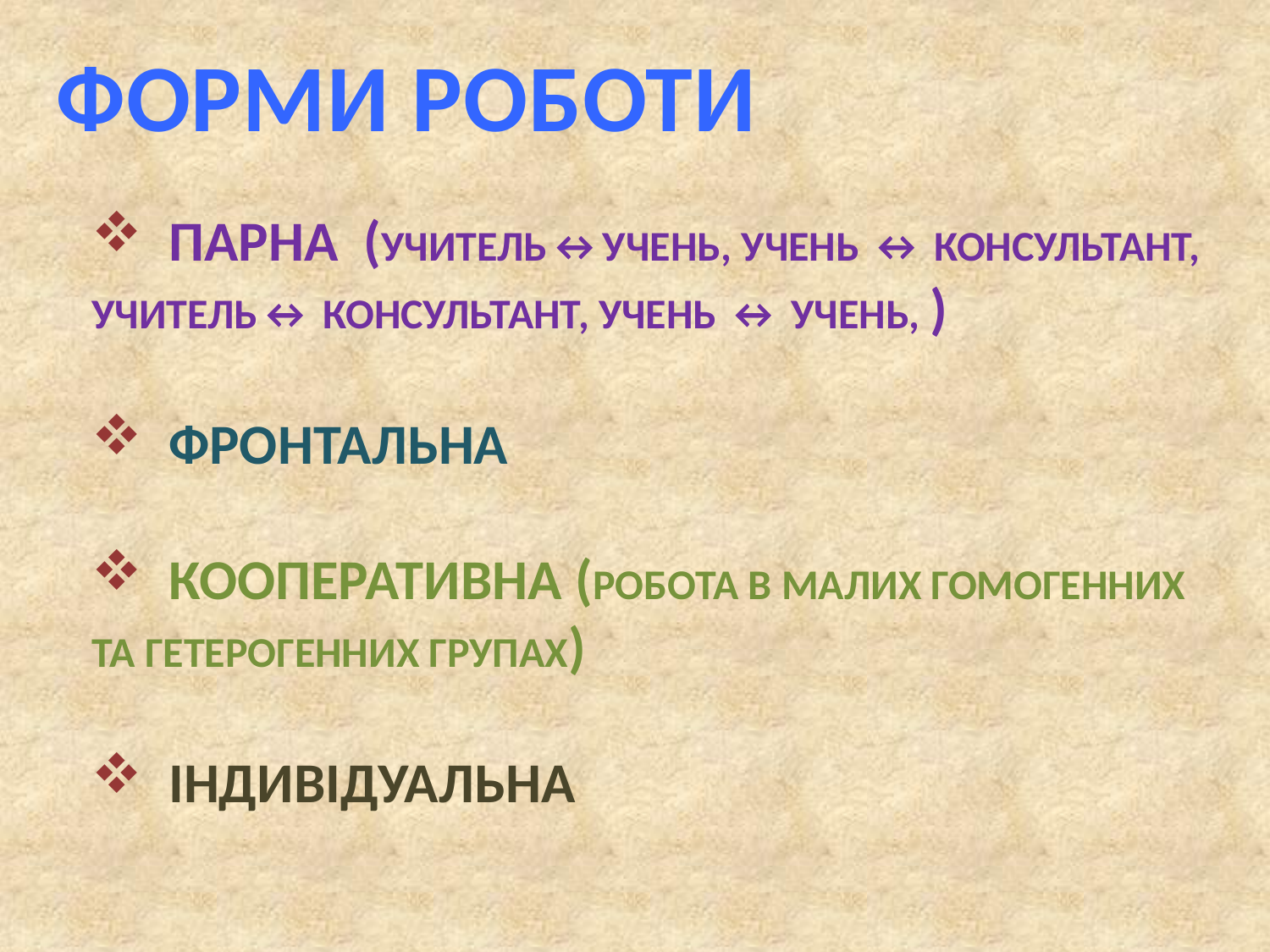

ФОРМИ РОБОТИ
  ПАРНА  (УЧИТЕЛЬ↔УЧЕНЬ, УЧЕНЬ ↔ КОНСУЛЬТАНТ, УЧИТЕЛЬ↔ КОНСУЛЬТАНТ, УЧЕНЬ ↔ УЧЕНЬ, )

  ФРОНТАЛЬНА

  КООПЕРАТИВНА (РОБОТА В МАЛИХ ГОМОГЕННИХ ТА ГЕТЕРОГЕННИХ ГРУПАХ)

  ІНДИВІДУАЛЬНА